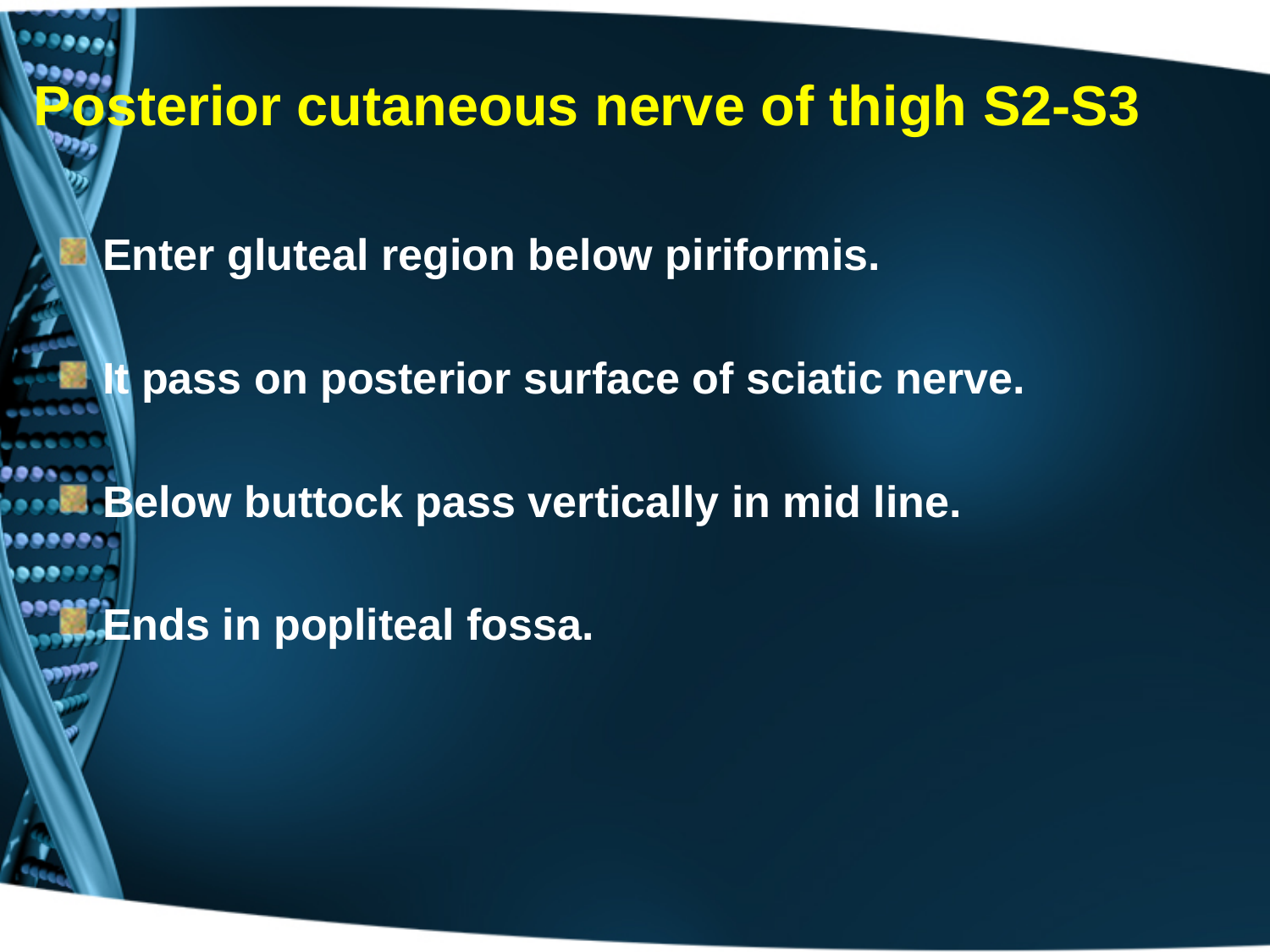

# Posterior cutaneous nerve of thigh S2-S3
Enter gluteal region below piriformis.

It pass on posterior surface of sciatic nerve.

Below buttock pass vertically in mid line.

Ends in popliteal fossa.